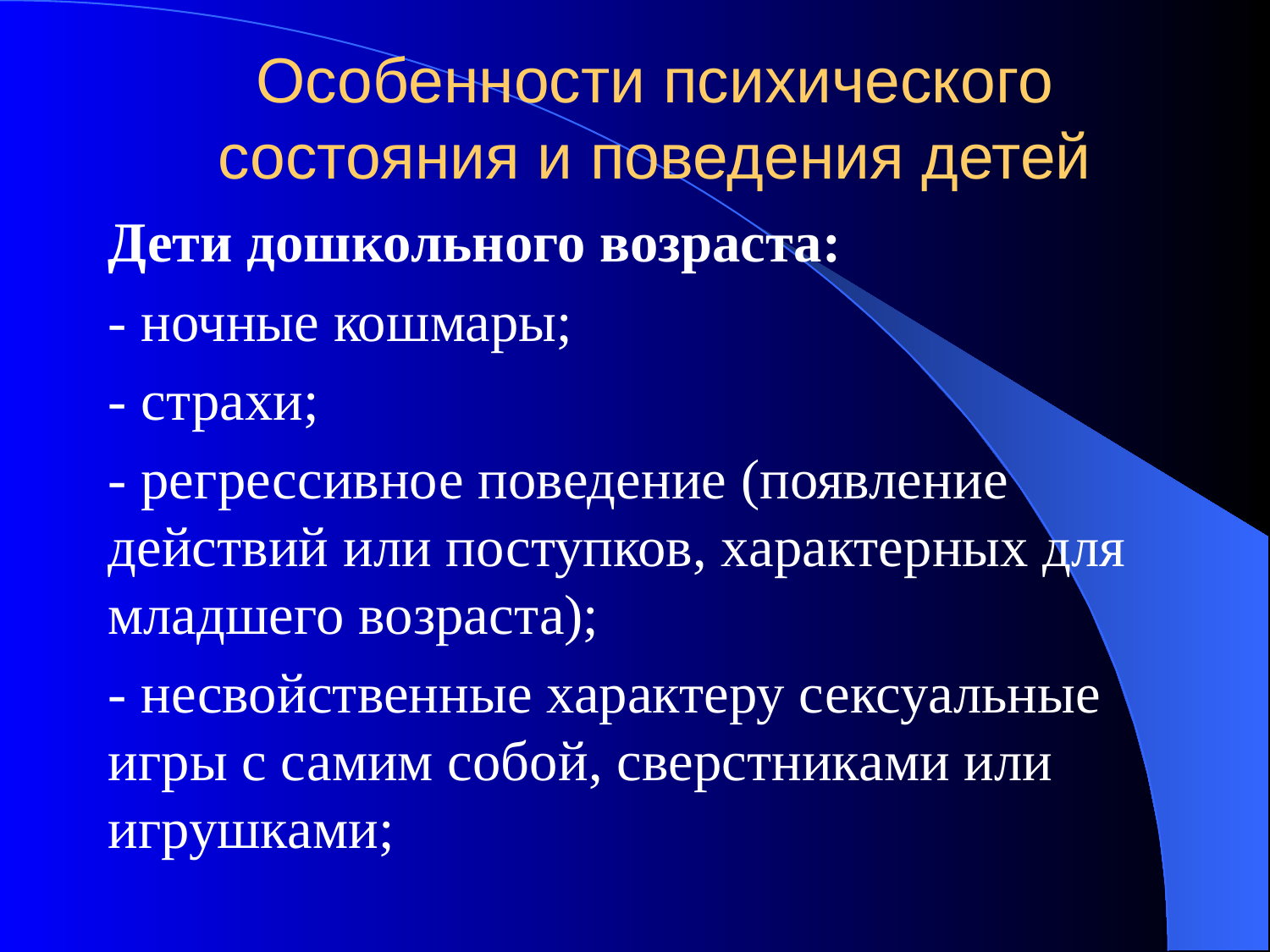

# Особенности психического состояния и поведения детей
Дети дошкольного возраста:
- ночные кошмары;
- страхи;
- регрессивное поведение (появление действий или поступков, характерных для младшего возраста);
- несвойственные характеру сексуальные игры с самим собой, сверстниками или игрушками;